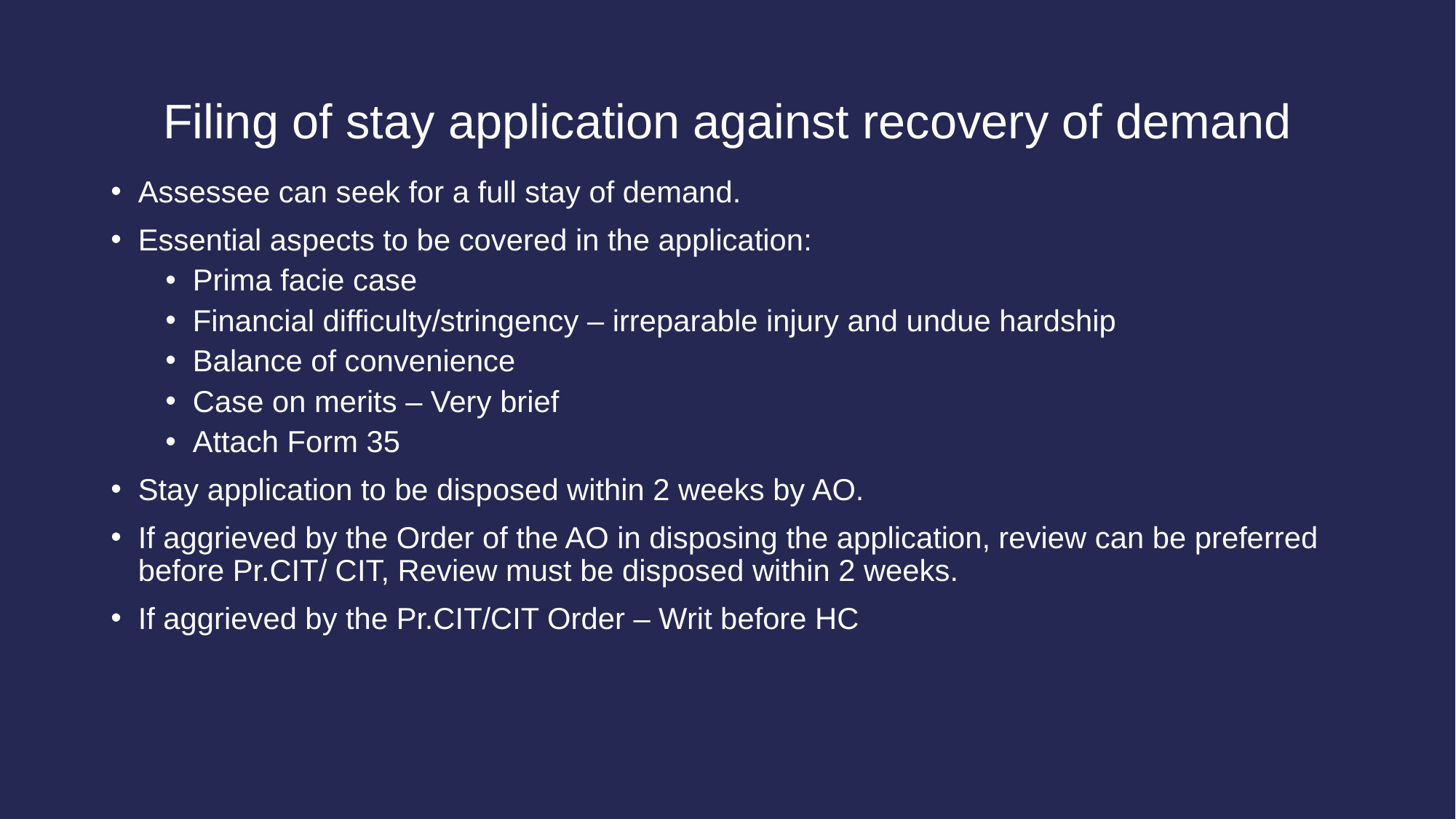

# Filing of stay application against recovery of demand
Assessee can seek for a full stay of demand.
Essential aspects to be covered in the application:
Prima facie case
Financial difficulty/stringency – irreparable injury and undue hardship
Balance of convenience
Case on merits – Very brief
Attach Form 35
Stay application to be disposed within 2 weeks by AO.
If aggrieved by the Order of the AO in disposing the application, review can be preferred before Pr.CIT/ CIT, Review must be disposed within 2 weeks.
If aggrieved by the Pr.CIT/CIT Order – Writ before HC